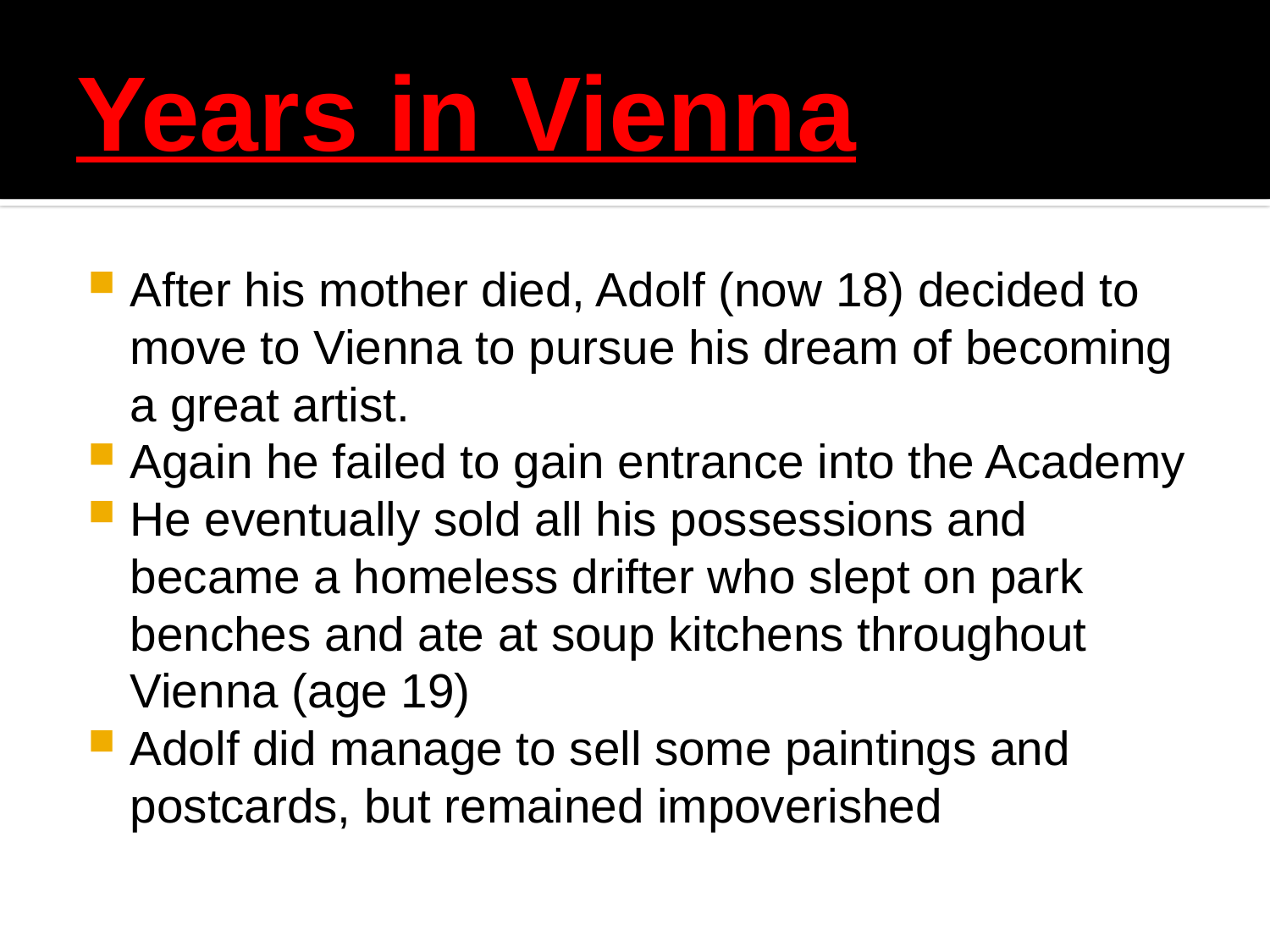

# Years in Vienna
After his mother died, Adolf (now 18) decided to move to Vienna to pursue his dream of becoming a great artist.
Again he failed to gain entrance into the Academy
He eventually sold all his possessions and became a homeless drifter who slept on park benches and ate at soup kitchens throughout Vienna (age 19)
Adolf did manage to sell some paintings and postcards, but remained impoverished